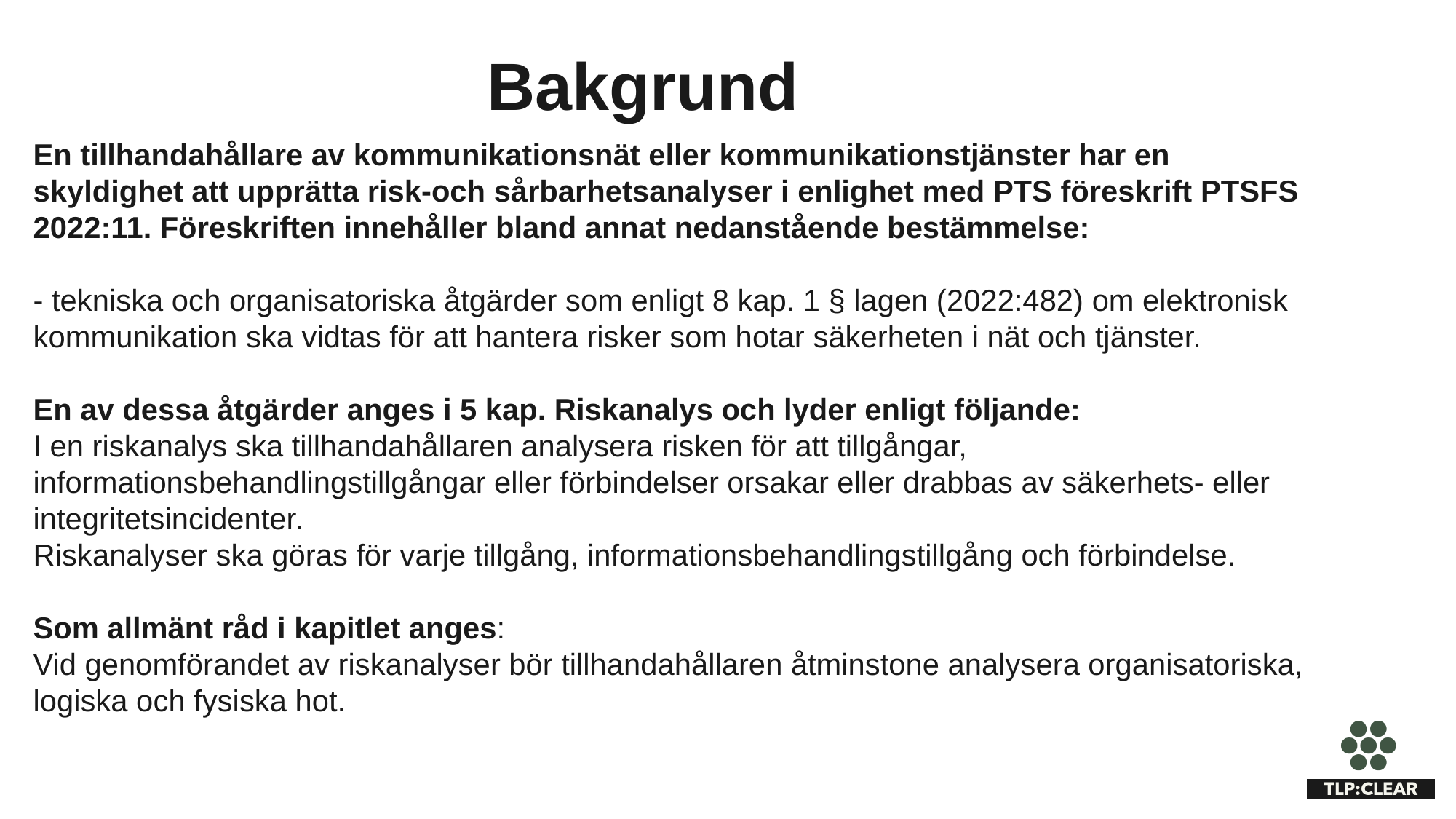

Bakgrund
En tillhandahållare av kommunikationsnät eller kommunikationstjänster har en skyldighet att upprätta risk-och sårbarhetsanalyser i enlighet med PTS föreskrift PTSFS 2022:11. Föreskriften innehåller bland annat nedanstående bestämmelse:
- tekniska och organisatoriska åtgärder som enligt 8 kap. 1 § lagen (2022:482) om elektronisk kommunikation ska vidtas för att hantera risker som hotar säkerheten i nät och tjänster.

En av dessa åtgärder anges i 5 kap. Riskanalys och lyder enligt följande:
I en riskanalys ska tillhandahållaren analysera risken för att tillgångar, informationsbehandlingstillgångar eller förbindelser orsakar eller drabbas av säkerhets- eller integritetsincidenter.
Riskanalyser ska göras för varje tillgång, informationsbehandlingstillgång och förbindelse.

Som allmänt råd i kapitlet anges:
Vid genomförandet av riskanalyser bör tillhandahållaren åtminstone analysera organisatoriska, logiska och fysiska hot.